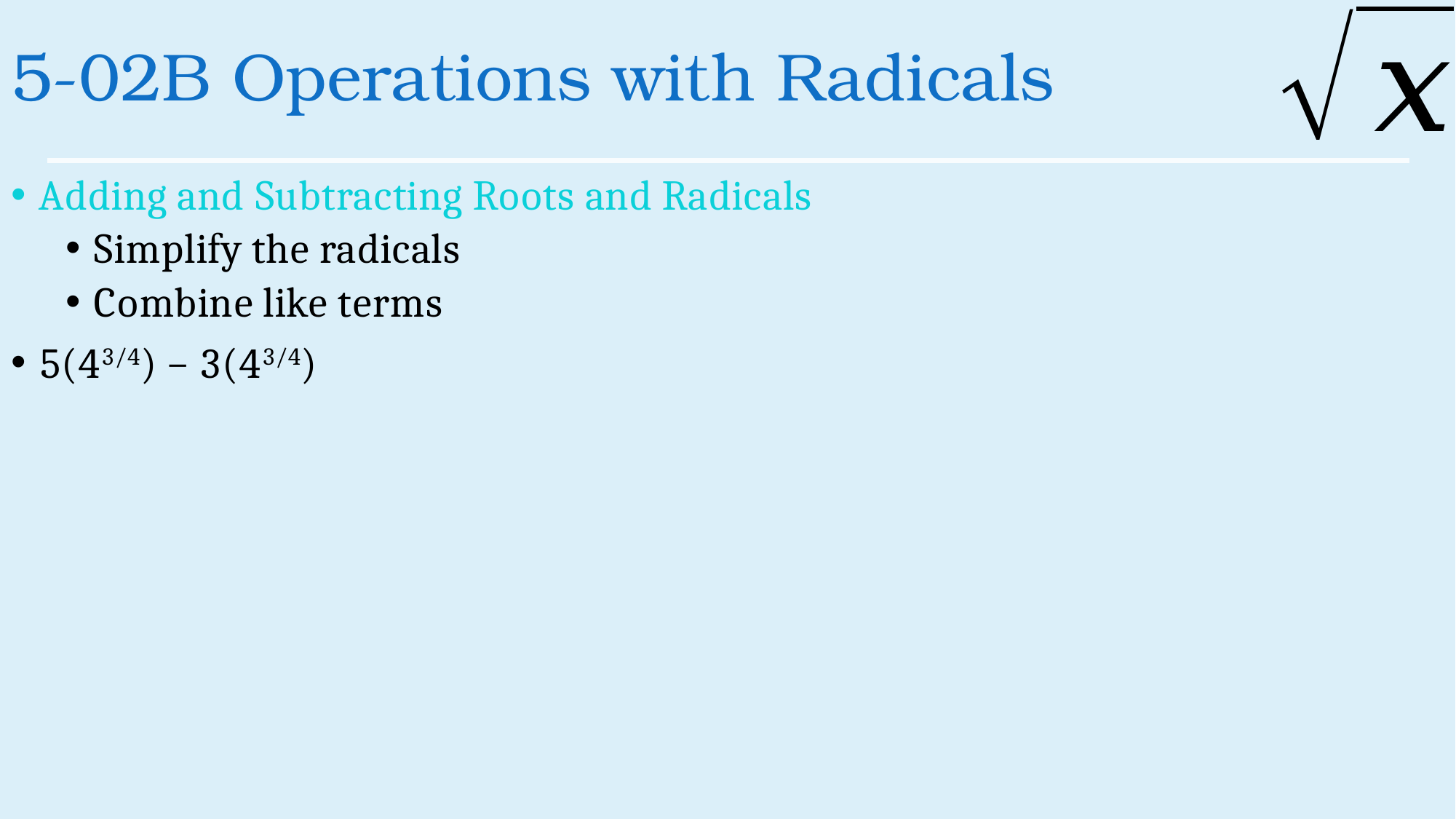

# 5-02B Operations with Radicals

Adding and Subtracting Roots and Radicals
Simplify the radicals
Combine like terms
5(43/4) − 3(43/4)